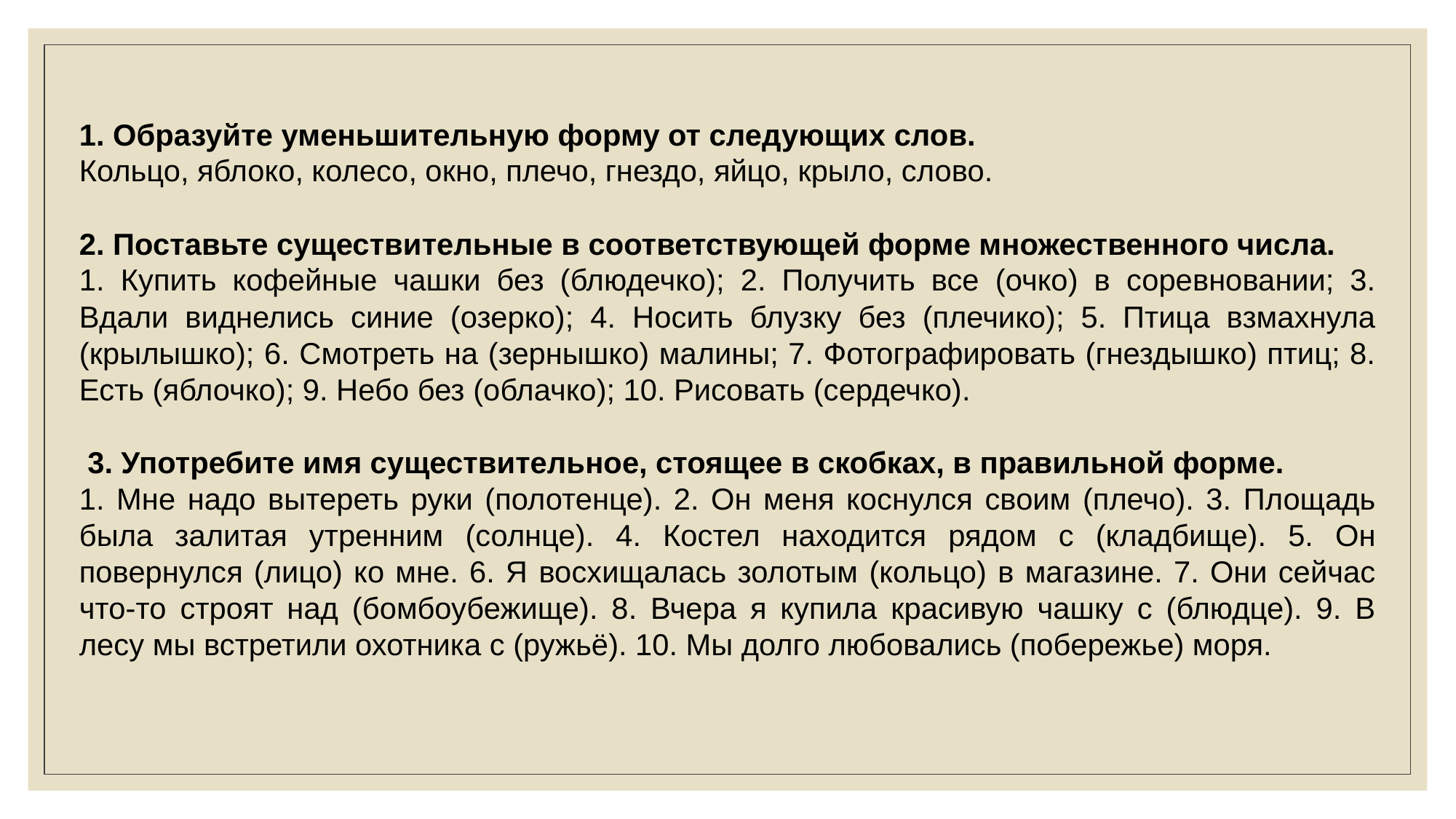

1. Образуйте уменьшительную форму от следующих слов.
Кольцо, яблоко, колесо, окно, плечо, гнездо, яйцо, крыло, слово.

2. Поставьте существительные в соответствующей форме множественного числа.
1. Купить кофейные чашки без (блюдечко); 2. Получить все (очко) в соревновании; 3. Вдали виднелись синие (озерко); 4. Носить блузку без (плечико); 5. Птица взмахнула (крылышко); 6. Смотреть на (зернышко) малины; 7. Фотографировать (гнездышко) птиц; 8. Есть (яблочко); 9. Небо без (облачко); 10. Рисовать (сердечко).

 3. Употребите имя существительное, стоящее в скобках, в правильной форме.
1. Мне надо вытереть руки (полотенце). 2. Он меня коснулся своим (плечо). 3. Площадь была залитая утренним (солнце). 4. Костел находится рядом с (кладбище). 5. Он повернулся (лицо) ко мне. 6. Я восхищалась золотым (кольцо) в магазине. 7. Они сейчас что-то строят над (бомбоубежище). 8. Вчера я купила красивую чашку с (блюдце). 9. В лесу мы встретили охотника с (ружьё). 10. Мы долго любовались (побережье) моря.